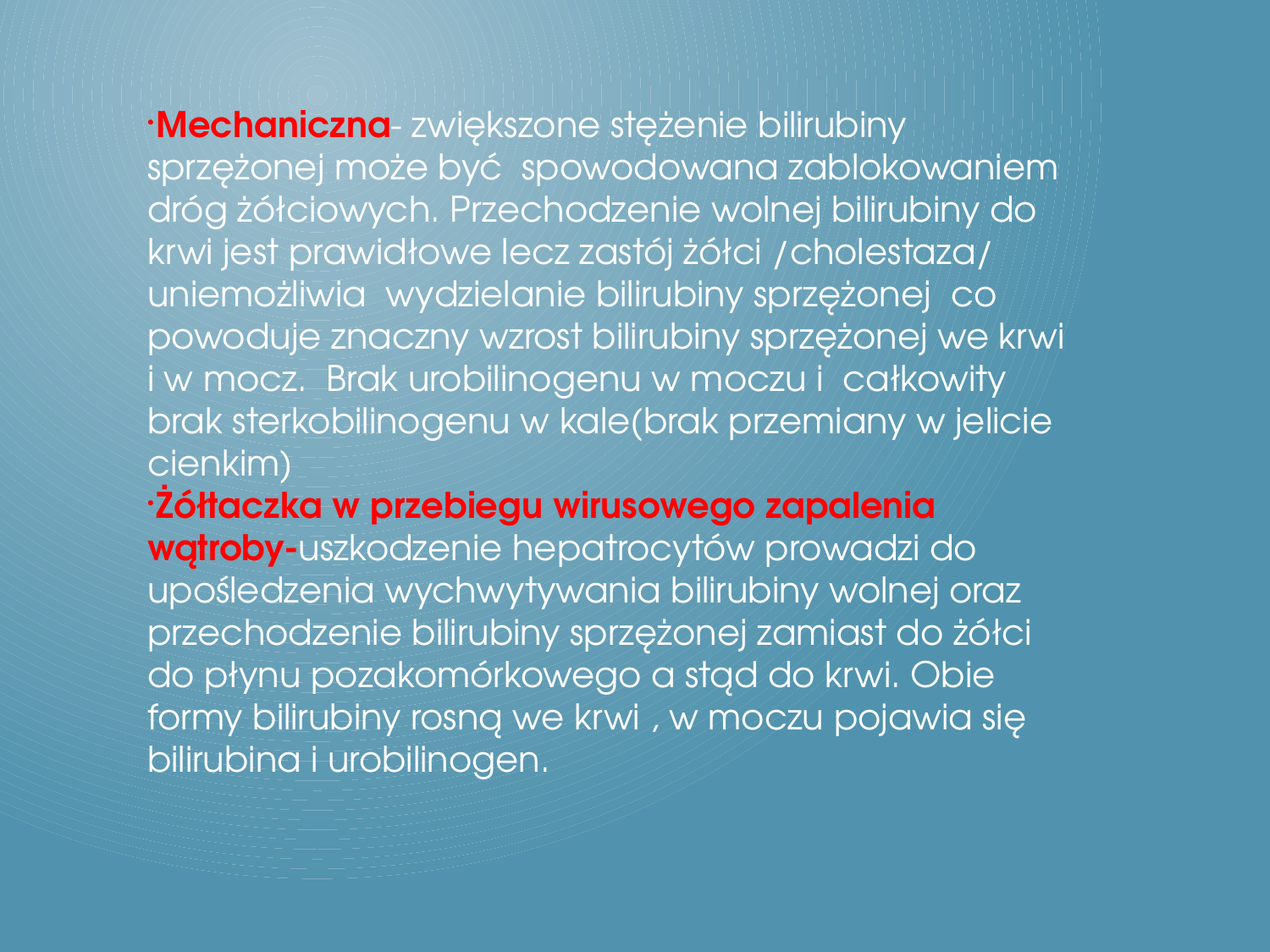

Mechaniczna- zwiększone stężenie bilirubiny sprzężonej może być  spowodowana zablokowaniem dróg żółciowych. Przechodzenie wolnej bilirubiny do krwi jest prawidłowe lecz zastój żółci /cholestaza/ uniemożliwia  wydzielanie bilirubiny sprzężonej  co powoduje znaczny wzrost bilirubiny sprzężonej we krwi i w mocz.  Brak urobilinogenu w moczu i  całkowity brak sterkobilinogenu w kale(brak przemiany w jelicie cienkim)
Żółtaczka w przebiegu wirusowego zapalenia wątroby-uszkodzenie hepatrocytów prowadzi do upośledzenia wychwytywania bilirubiny wolnej oraz przechodzenie bilirubiny sprzężonej zamiast do żółci do płynu pozakomórkowego a stąd do krwi. Obie formy bilirubiny rosną we krwi , w moczu pojawia się bilirubina i urobilinogen.